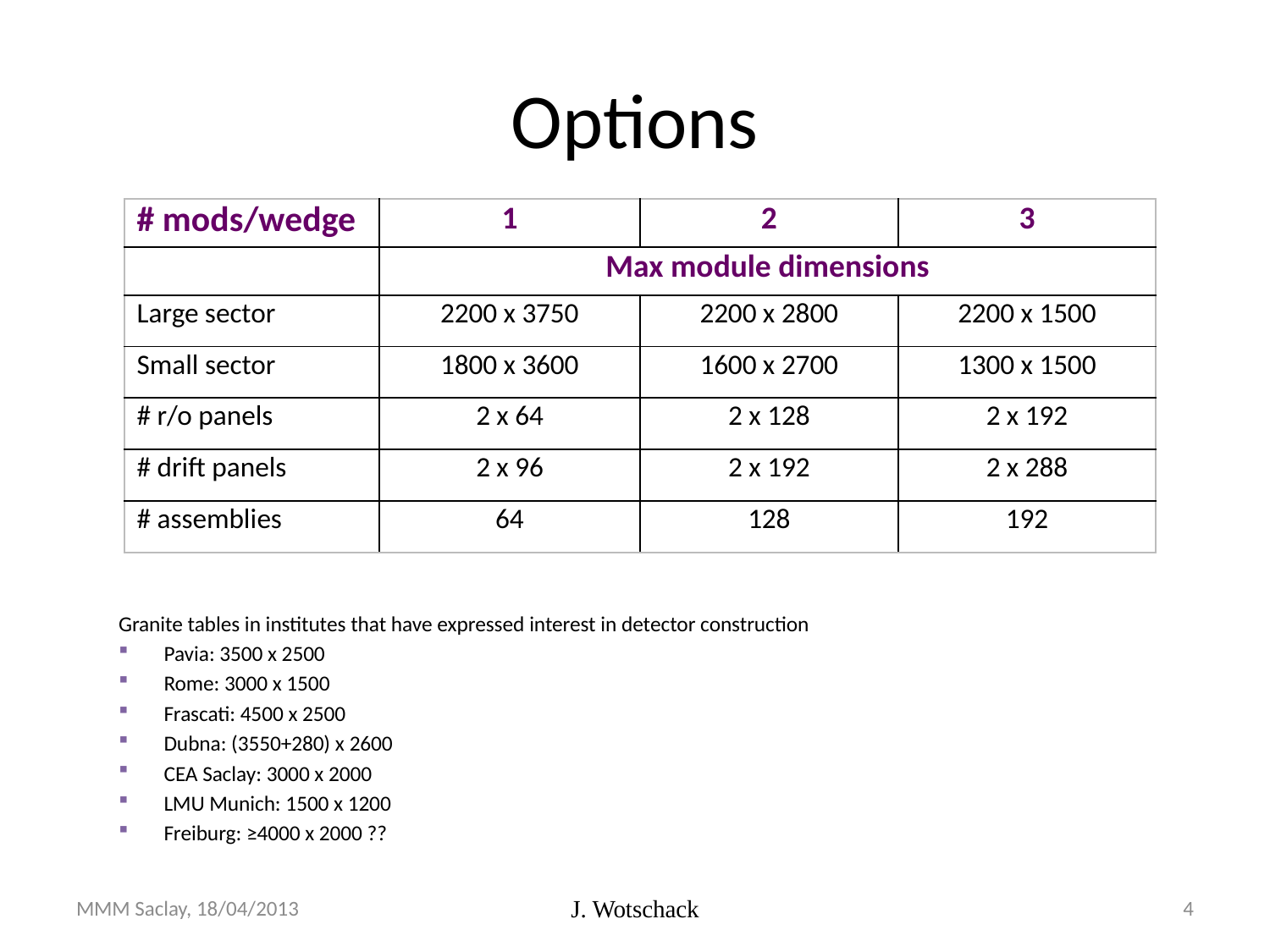

# Options
| # mods/wedge | 1 | 2 | 3 |
| --- | --- | --- | --- |
|  | Max module dimensions |  |  |
| Large sector | 2200 x 3750 | 2200 x 2800 | 2200 x 1500 |
| Small sector | 1800 x 3600 | 1600 x 2700 | 1300 x 1500 |
| # r/o panels | 2 x 64 | 2 x 128 | 2 x 192 |
| # drift panels | 2 x 96 | 2 x 192 | 2 x 288 |
| # assemblies | 64 | 128 | 192 |
Granite tables in institutes that have expressed interest in detector construction
Pavia: 3500 x 2500
Rome: 3000 x 1500
Frascati: 4500 x 2500
Dubna: (3550+280) x 2600
CEA Saclay: 3000 x 2000
LMU Munich: 1500 x 1200
Freiburg: ≥4000 x 2000 ??
MMM Saclay, 18/04/2013
J. Wotschack
4